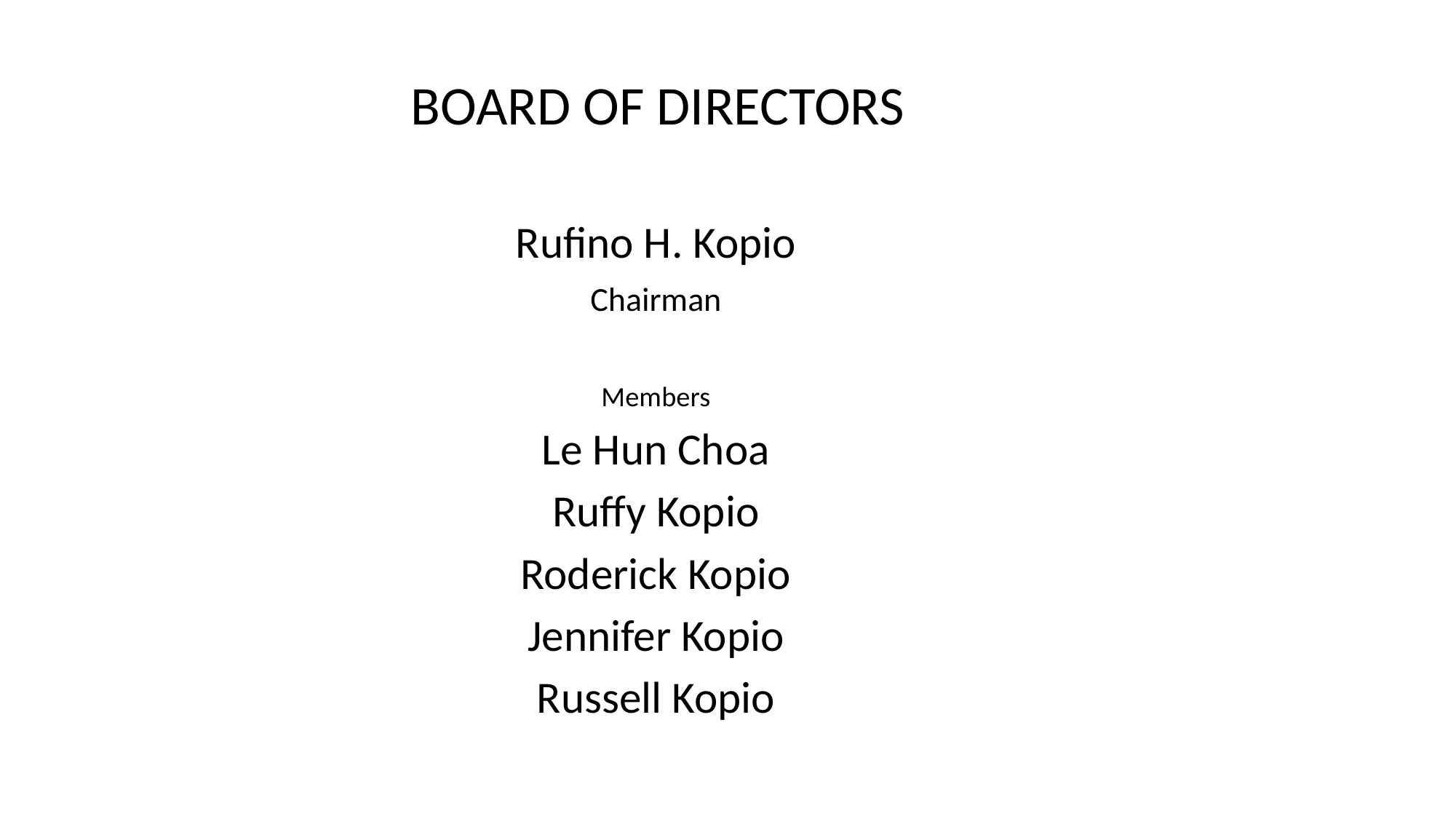

# BOARD OF DIRECTORS

Rufino H. Kopio
Chairman

Members
Le Hun Choa
Ruffy Kopio
Roderick Kopio
Jennifer Kopio
Russell Kopio